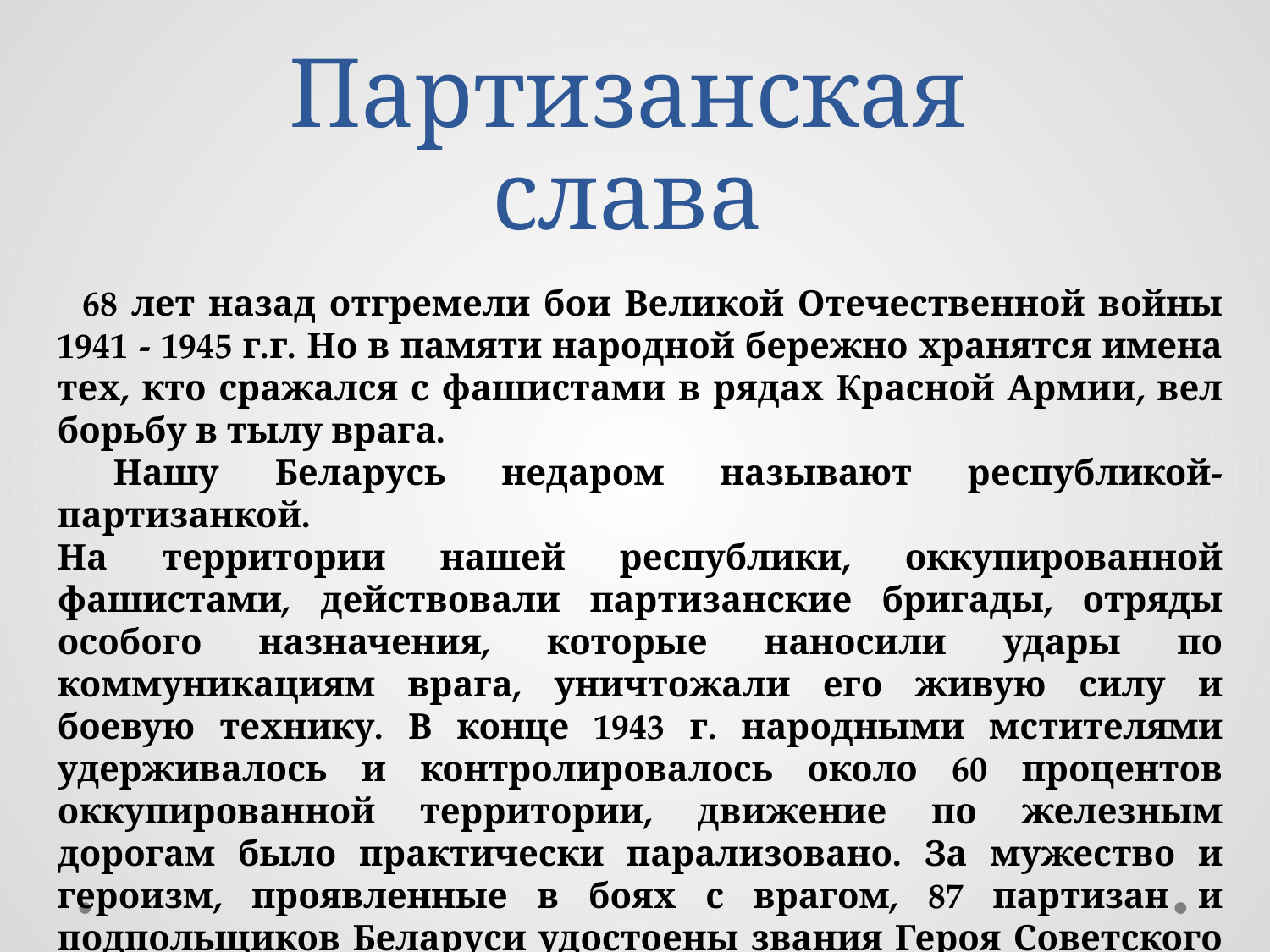

# Партизанская слава

  68 лет назад отгремели бои Великой Отечественной войны 1941 - 1945 г.г. Но в памяти народной бережно хранятся имена тех, кто сражался с фашистами в рядах Красной Армии, вел борьбу в тылу врага.
 Нашу Беларусь недаром называют республикой- партизанкой.
На территории нашей республики, оккупированной фашистами, действовали партизанские бригады, отряды особого назначения, которые наносили удары по коммуникациям врага, уничтожали его живую силу и боевую технику. В конце 1943 г. народными мстителями удерживалось и контролировалось около 60 процентов оккупированной территории, движение по железным дорогам было практически парализовано. За мужество и героизм, проявленные в боях с врагом, 87 партизан и подпольщиков Беларуси удостоены звания Героя Советского Союза, свыше 140 тысяч награждены орденами и медалями.